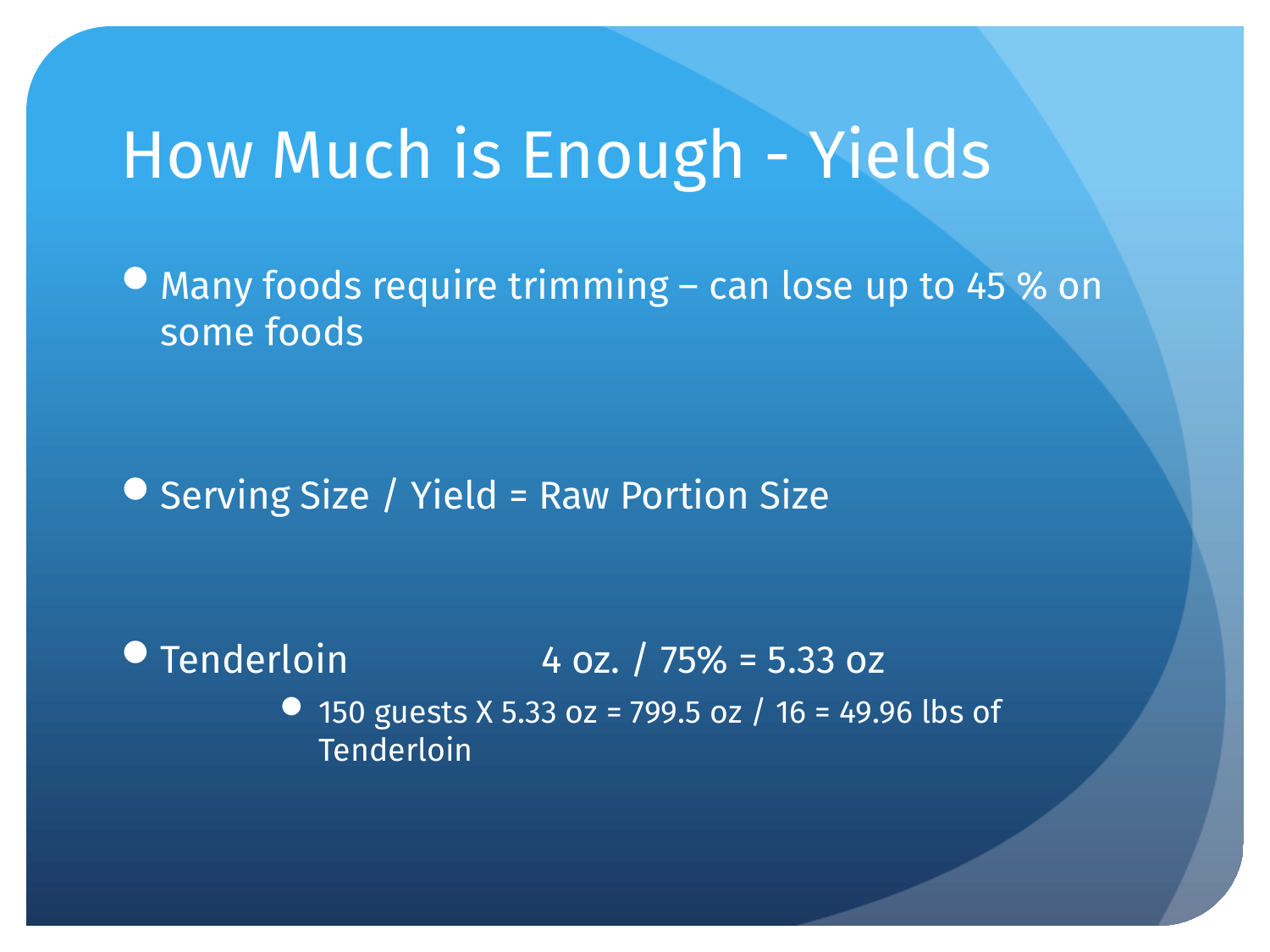

# How Much is Enough - Yields
Many foods require trimming – can lose up to 45 % on some foods

Serving Size / Yield = Raw Portion Size

Tenderloin 		4 oz. / 75% = 5.33 oz
150 guests X 5.33 oz = 799.5 oz / 16 = 49.96 lbs of Tenderloin